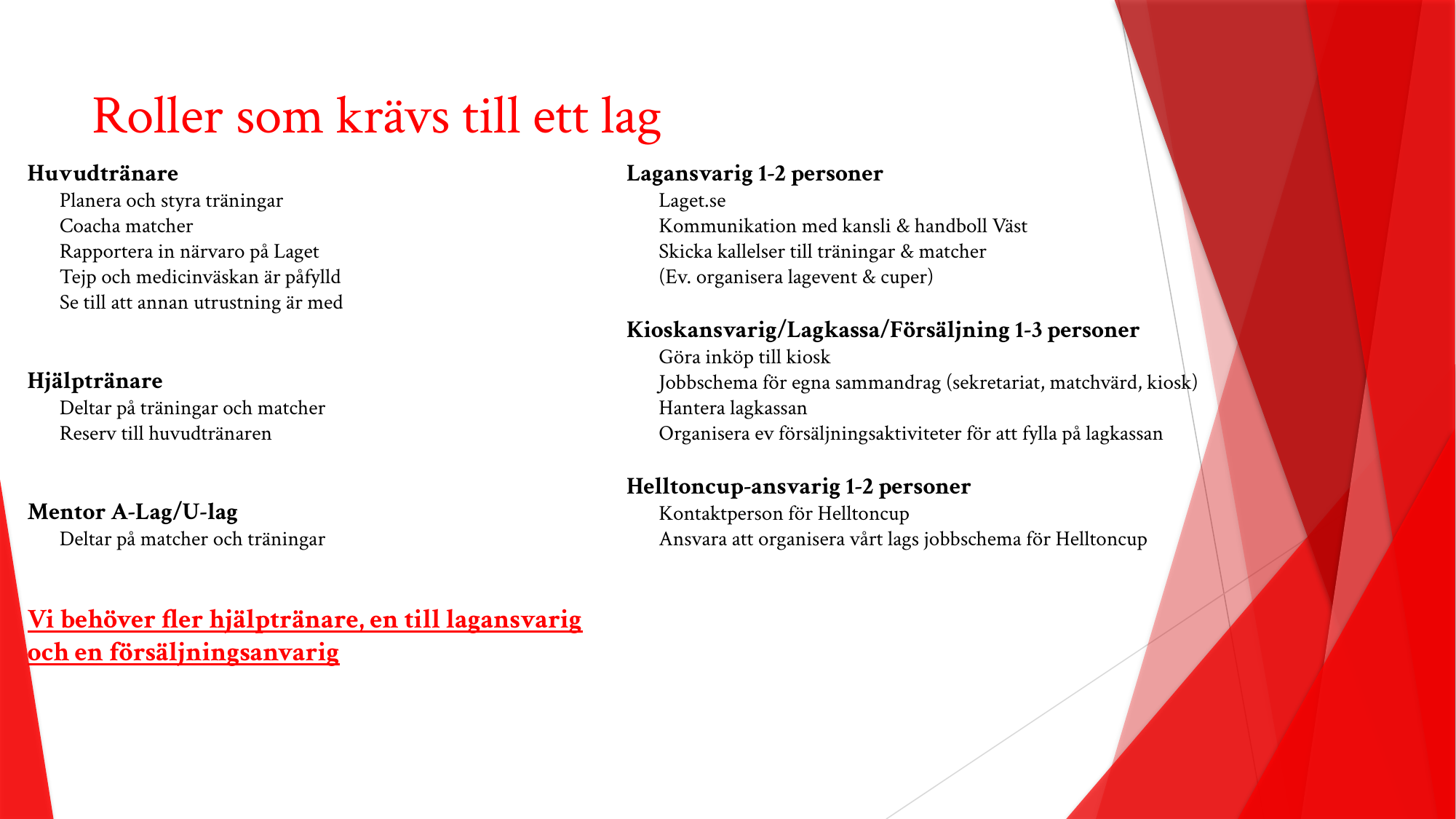

# Roller som krävs till ett lag
Huvudtränare
Planera och styra träningar
Coacha matcher
Rapportera in närvaro på Laget
Tejp och medicinväskan är påfylld
Se till att annan utrustning är med

Hjälptränare
Deltar på träningar och matcher
Reserv till huvudtränaren

Mentor A-Lag/U-lag
Deltar på matcher och träningar

Vi behöver fler hjälptränare, en till lagansvarig och en försäljningsanvarig

Lagansvarig 1-2 personer
Laget.se
Kommunikation med kansli & handboll Väst
Skicka kallelser till träningar & matcher
(Ev. organisera lagevent & cuper)

Kioskansvarig/Lagkassa/Försäljning 1-3 personer
Göra inköp till kiosk
Jobbschema för egna sammandrag (sekretariat, matchvärd, kiosk)
Hantera lagkassan
Organisera ev försäljningsaktiviteter för att fylla på lagkassan

Helltoncup-ansvarig 1-2 personer
Kontaktperson för Helltoncup
Ansvara att organisera vårt lags jobbschema för Helltoncup